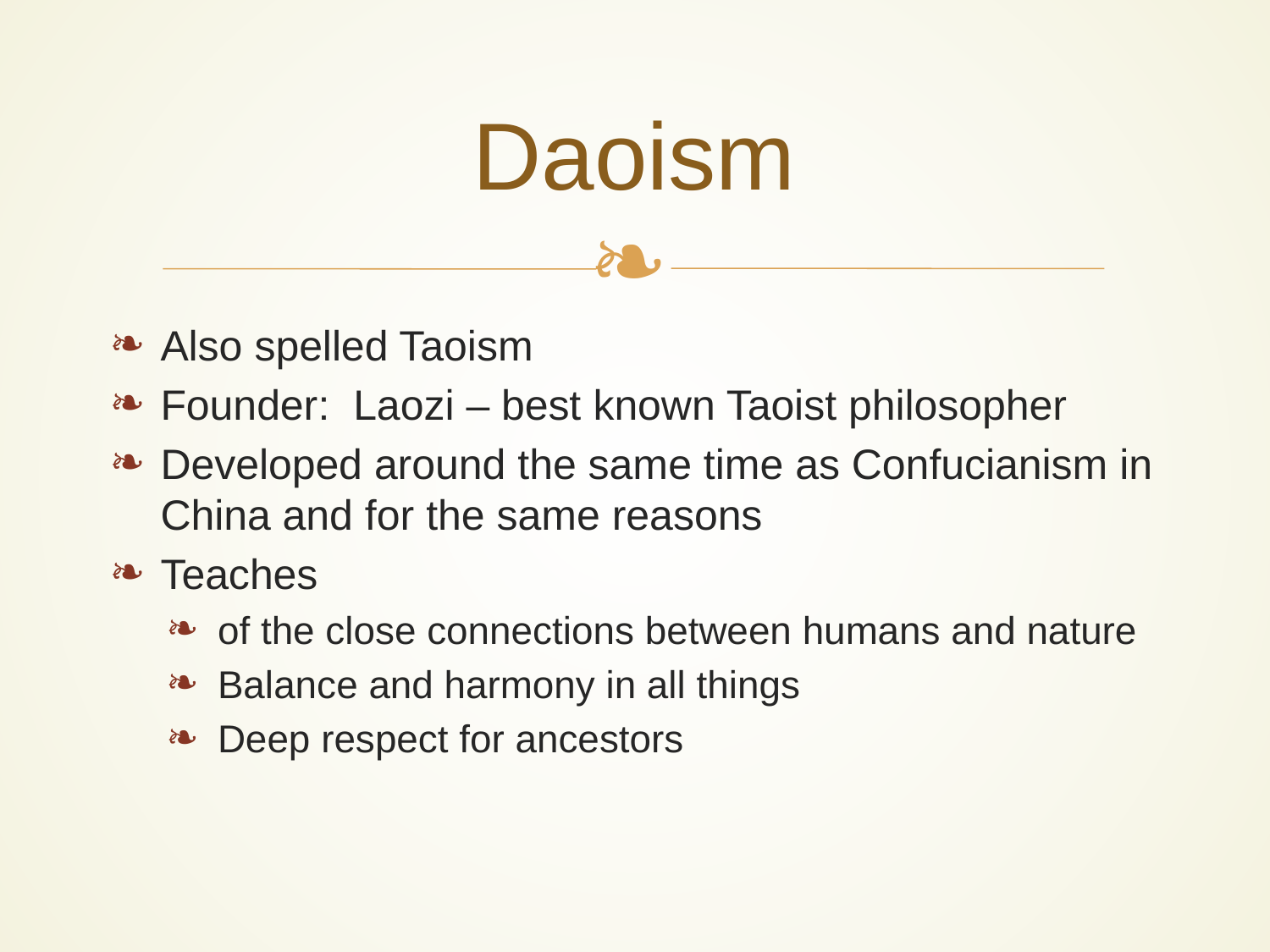

# Daoism
Also spelled Taoism
Founder:  Laozi – best known Taoist philosopher
Developed around the same time as Confucianism in China and for the same reasons
Teaches
of the close connections between humans and nature
Balance and harmony in all things
Deep respect for ancestors